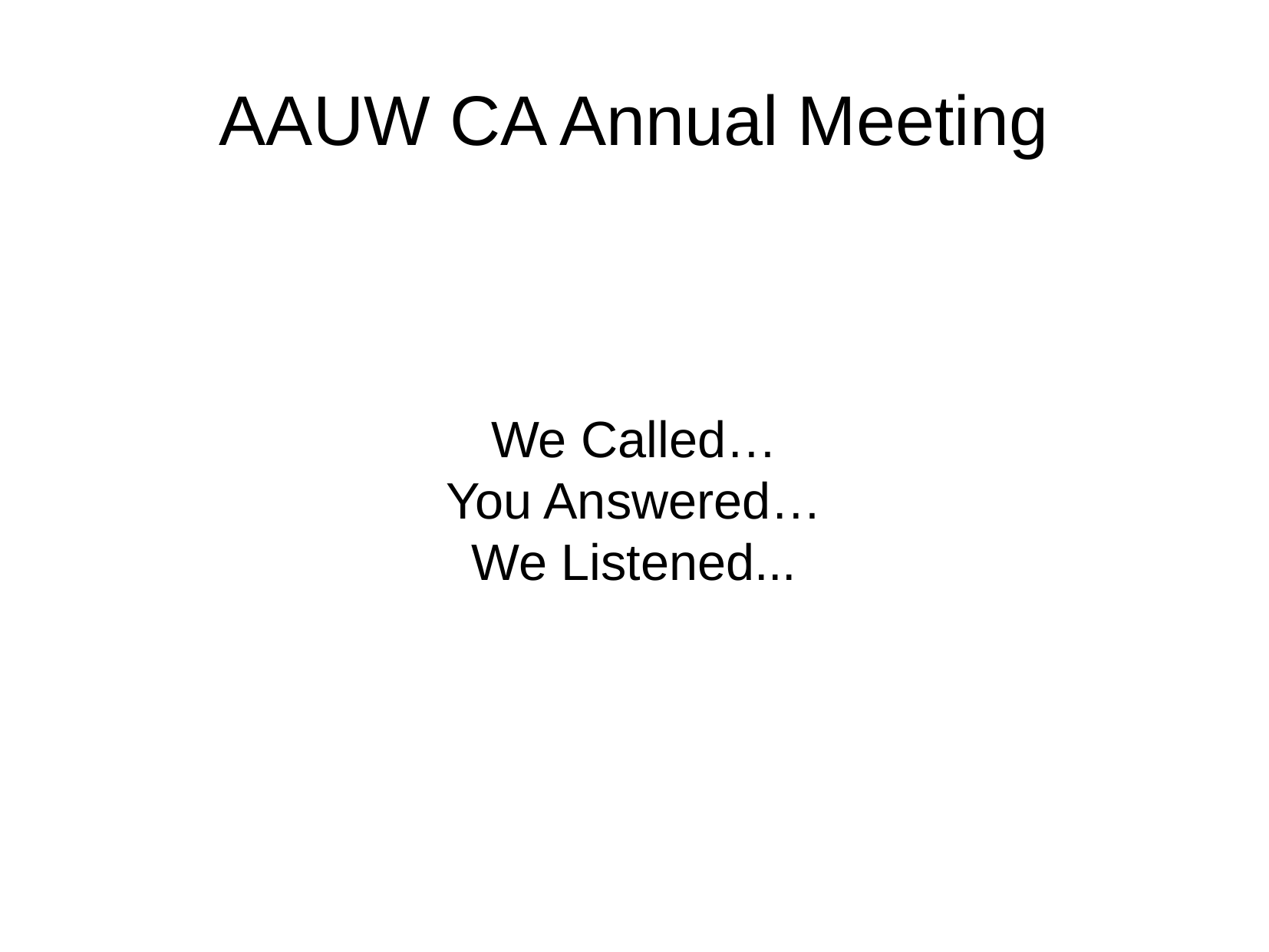

AAUW CA Annual Meeting
We Called…
You Answered…
We Listened...